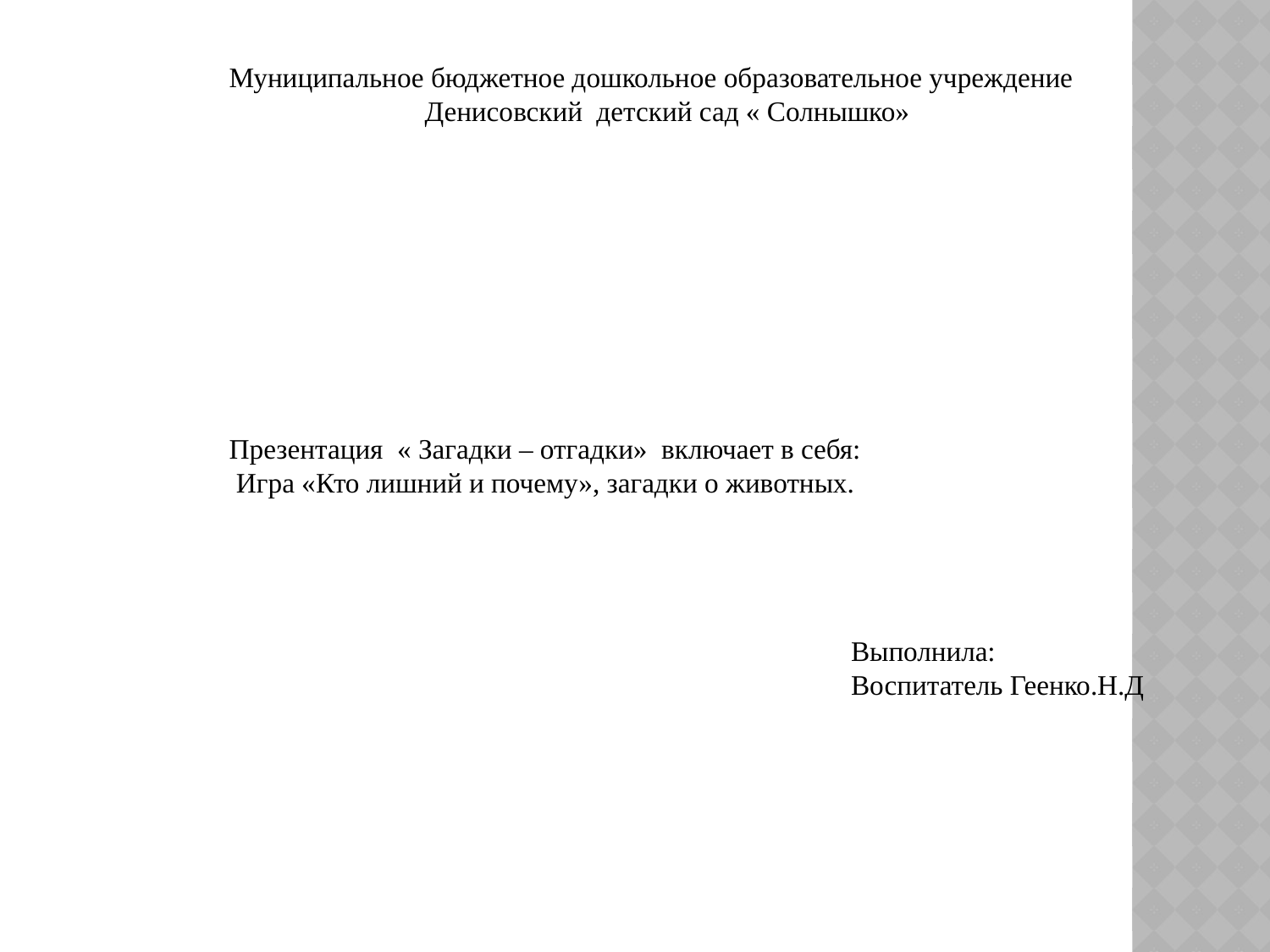

Муниципальное бюджетное дошкольное образовательное учреждение
                                                           Денисовский  детский сад « Солнышко»

                               Презентация  « Загадки – отгадки»  включает в себя:
                                Игра «Кто лишний и почему», загадки о животных.

                                                                                                                        Выполнила:
                                                                                                                        Воспитатель Геенко.Н.Д